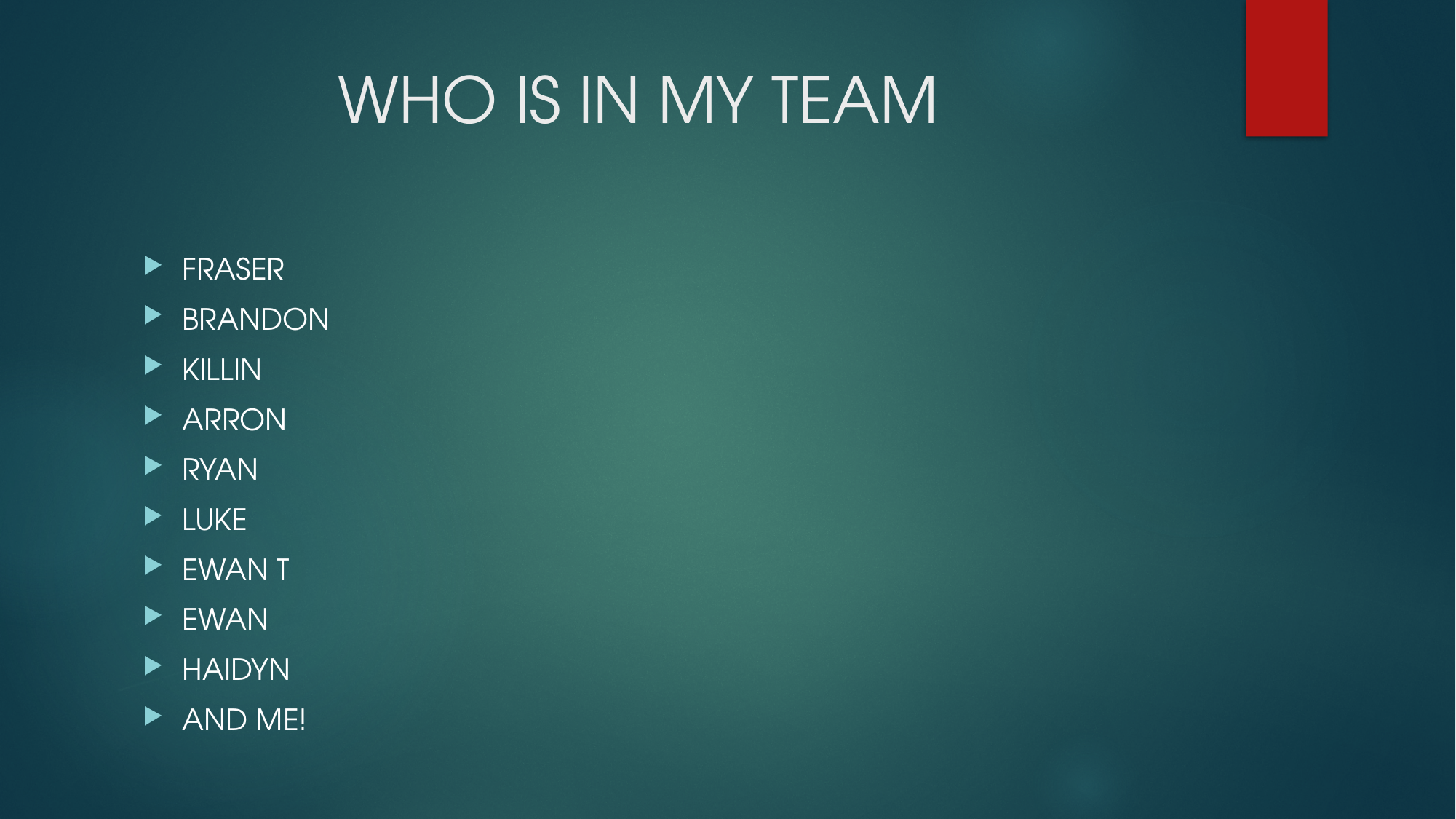

# WHO IS IN MY TEAM
FRASER
BRANDON
KILLIN
ARRON
RYAN
LUKE
EWAN T
EWAN
HAIDYN
AND ME!